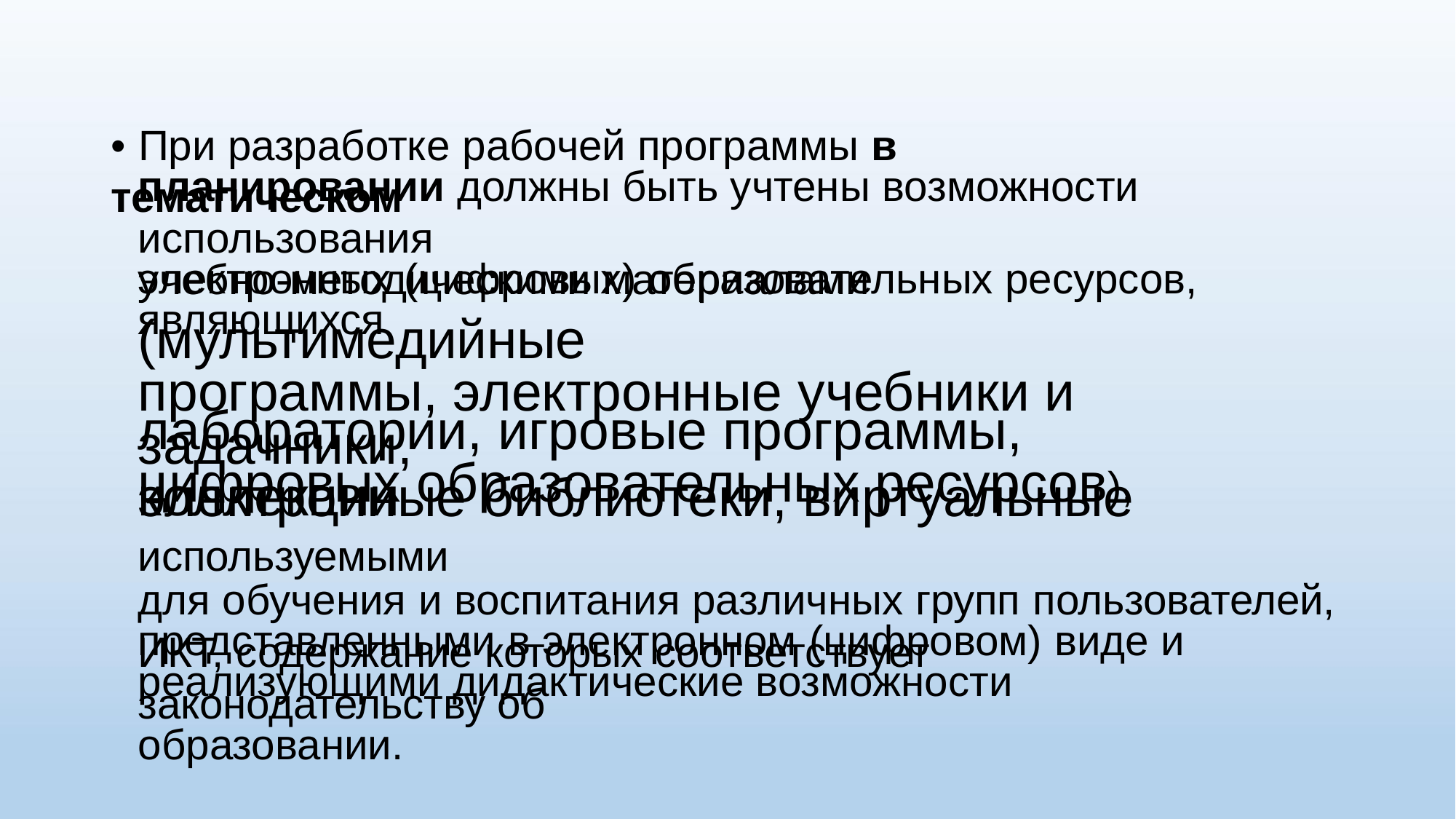

• При разработке рабочей программы в тематическом
планировании должны быть учтены возможности использования
электронных (цифровых) образовательных ресурсов, являющихся
учебно-методическими материалами (мультимедийные
программы, электронные учебники и задачники,
электронные библиотеки, виртуальные
лаборатории, игровые программы, коллекции
цифровых образовательных ресурсов), используемыми
для обучения и воспитания различных групп пользователей,
представленными в электронном (цифровом) виде и
реализующими дидактические возможности
ИКТ, содержание которых соответствует законодательству об
образовании.